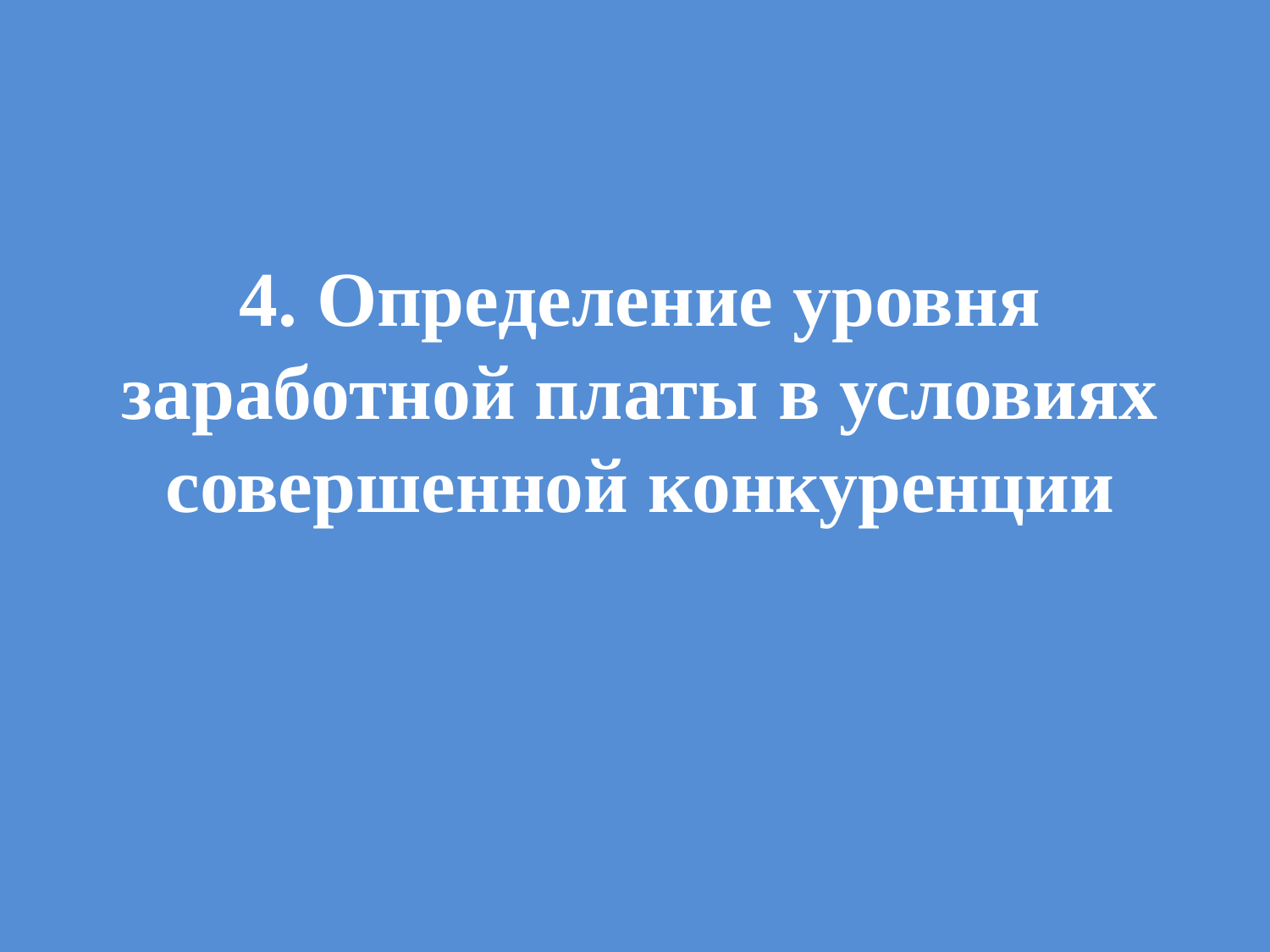

# 4. Определение уровня заработной платы в условиях совершенной конкуренции